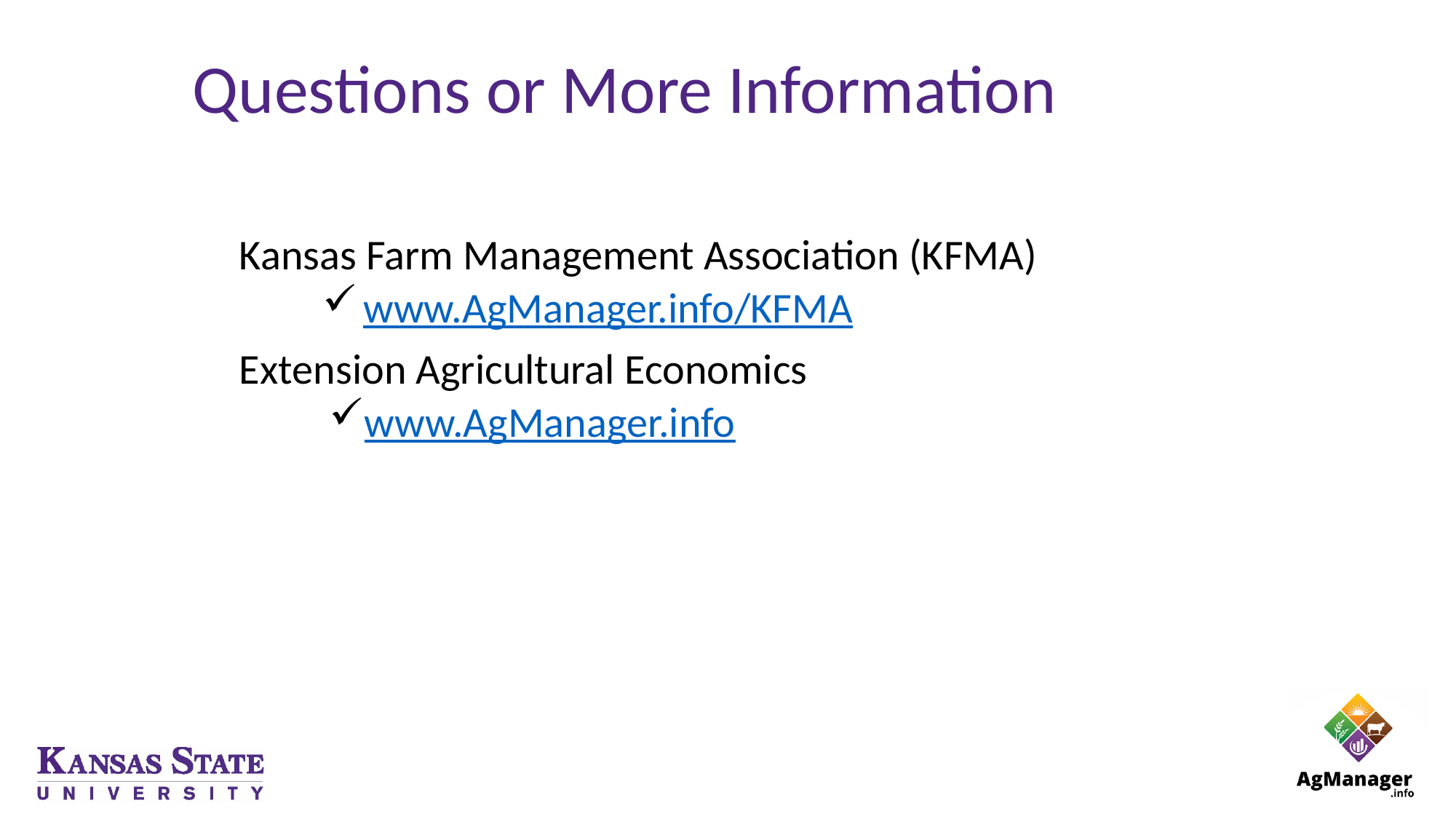

# Questions or More Information
  Kansas Farm Management Association (KFMA)
www.AgManager.info/KFMA
  Extension Agricultural Economics
www.AgManager.info